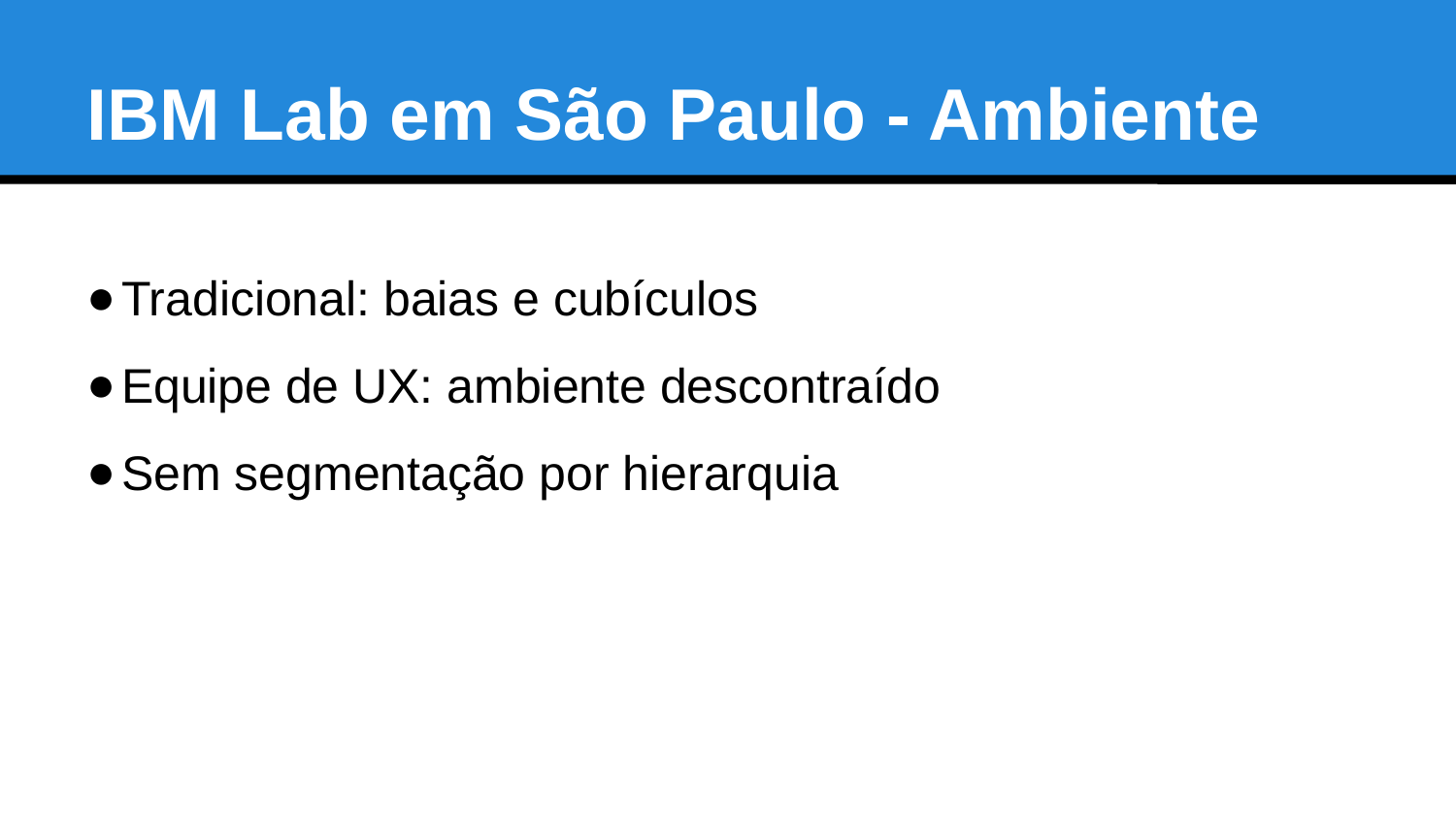

IBM Lab em São Paulo - Ambiente
Tradicional: baias e cubículos
Equipe de UX: ambiente descontraído
Sem segmentação por hierarquia